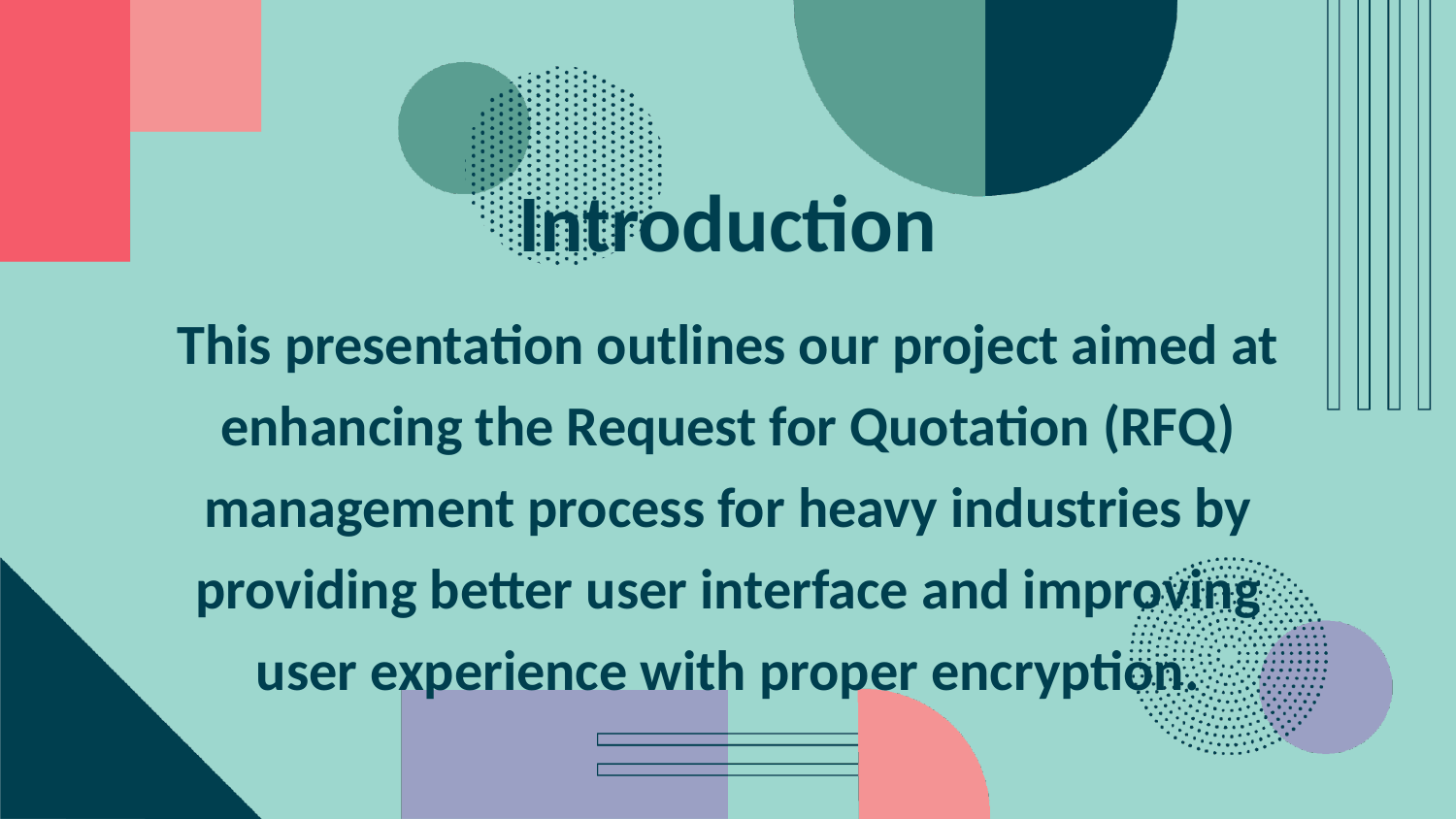

Introduction
This presentation outlines our project aimed at enhancing the Request for Quotation (RFQ) management process for heavy industries by providing better user interface and improving user experience with proper encryption.